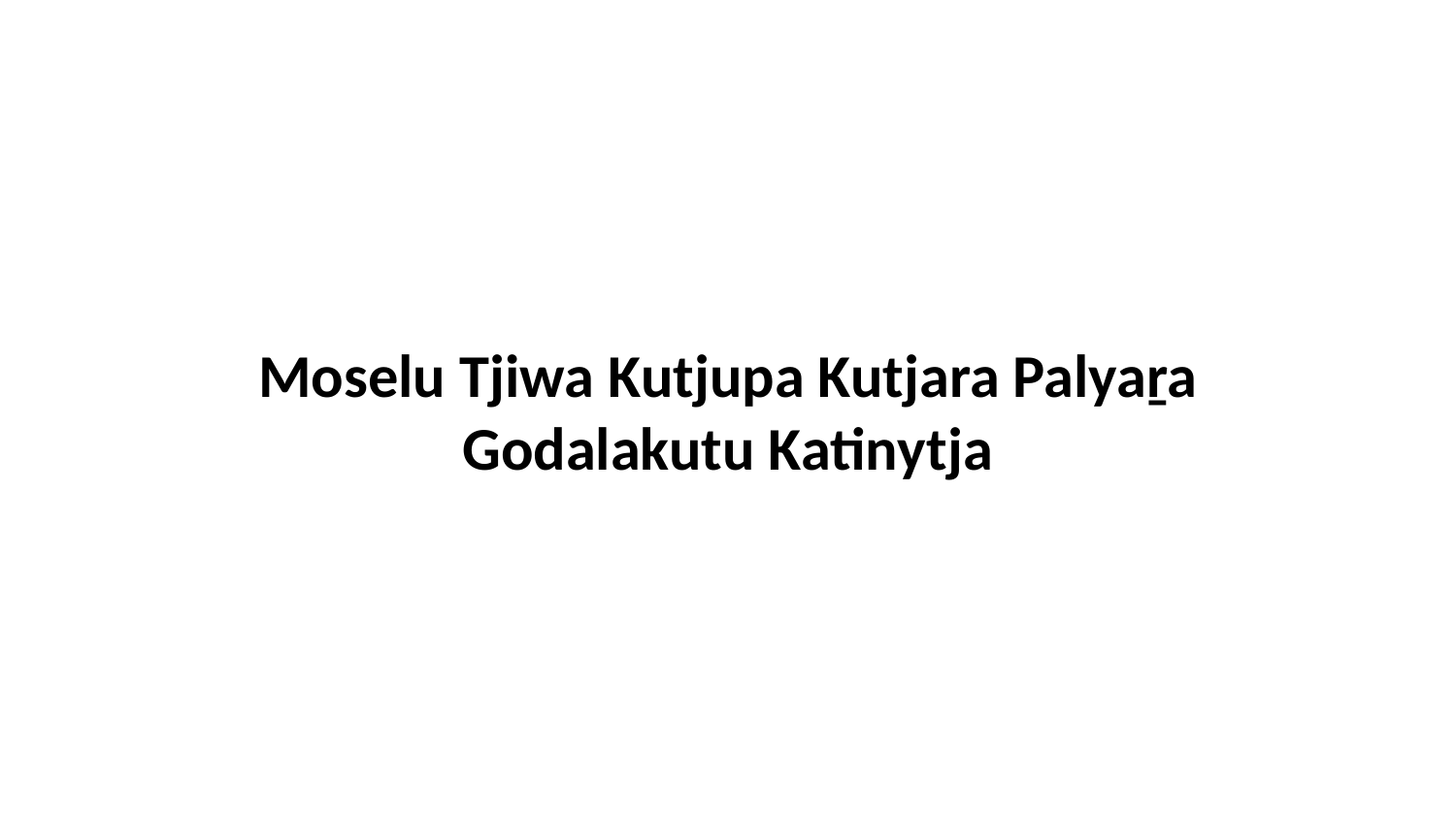

Moselu Tjiwa Kutjupa Kutjara Palyaṟa Godalakutu Katinytja